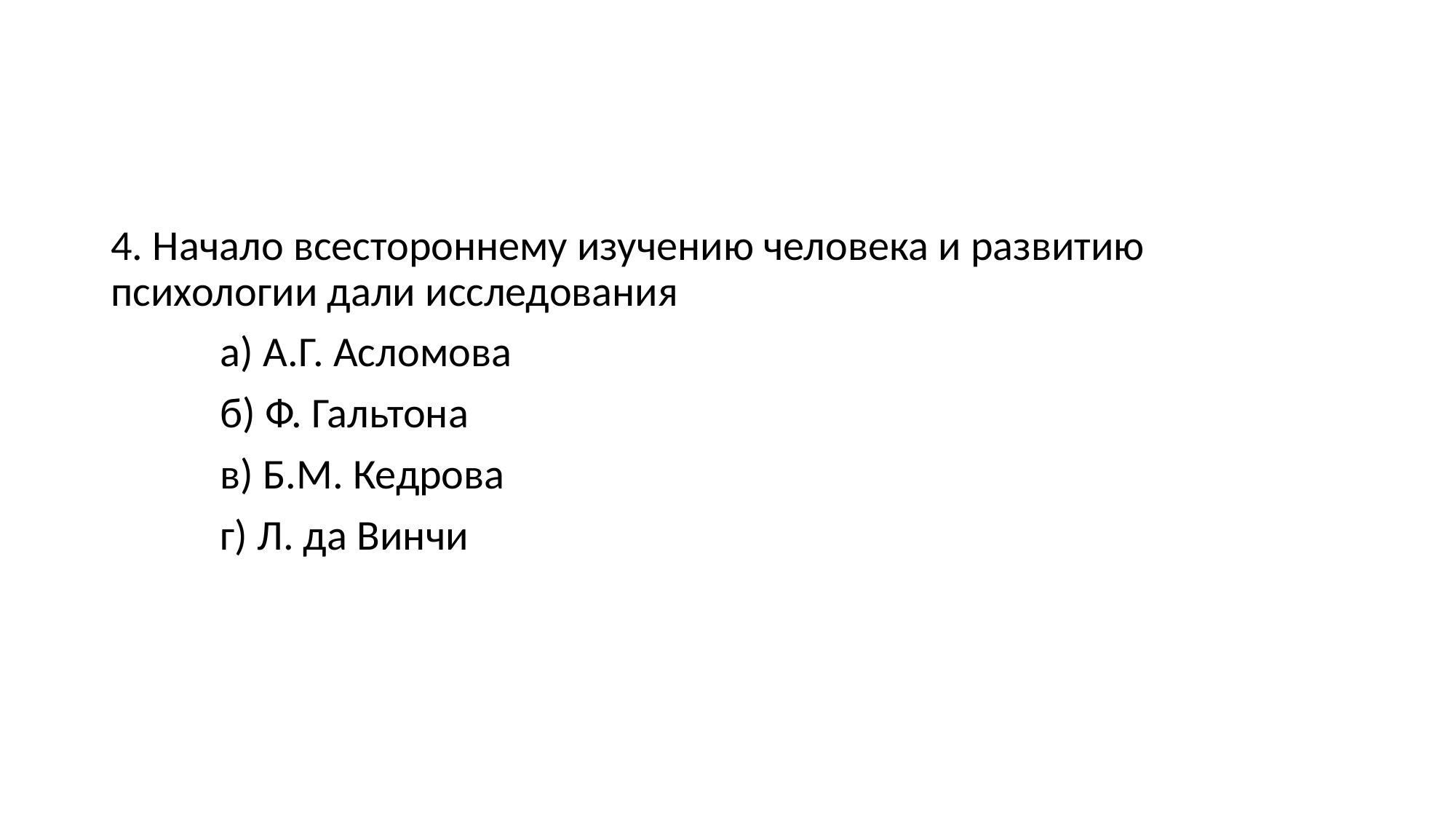

#
4. Начало всестороннему изучению человека и развитию психологии дали исследования
	а) А.Г. Асломова
	б) Ф. Гальтона
	в) Б.М. Кедрова
	г) Л. да Винчи